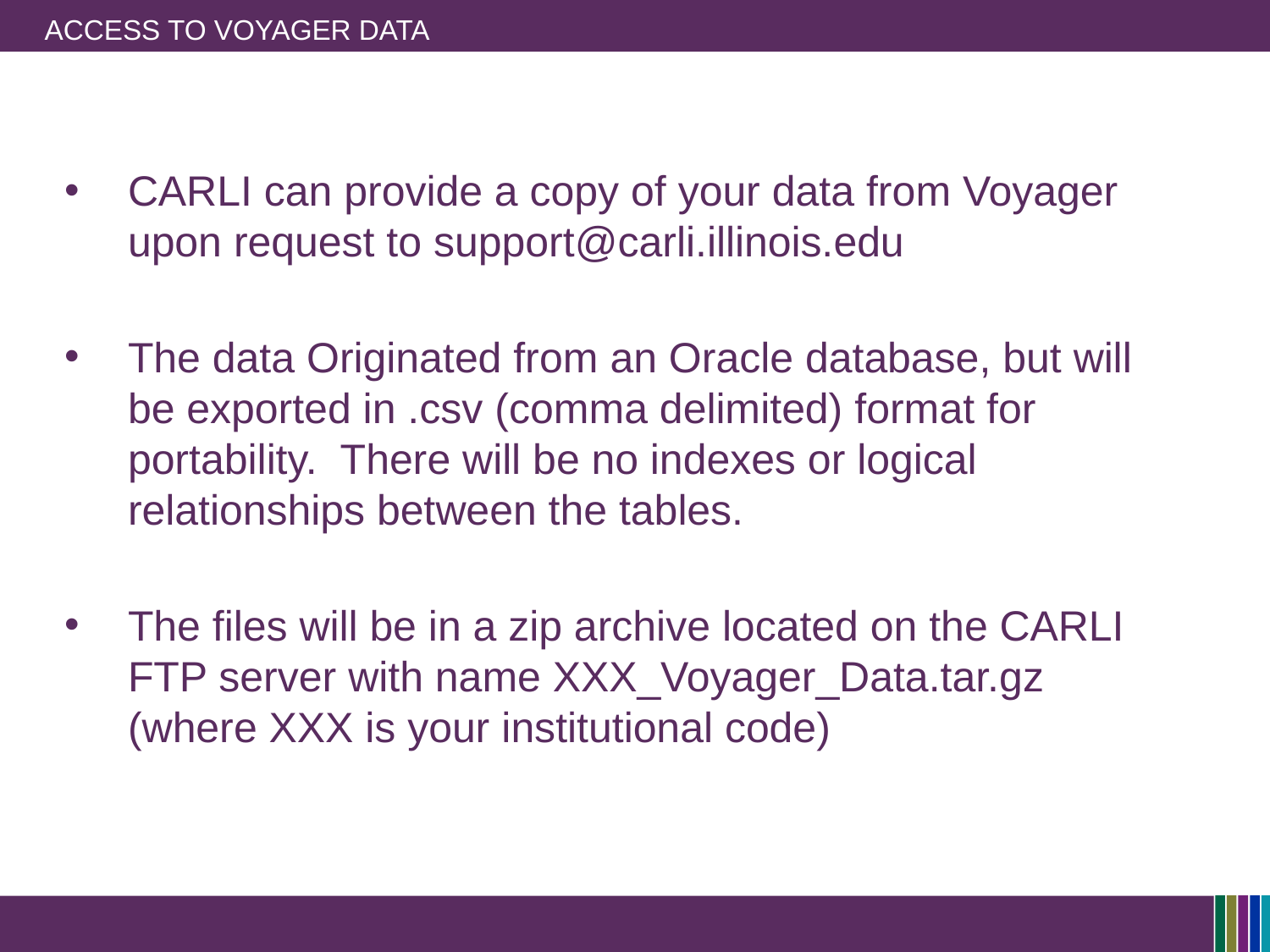

# Access to Voyager Data
CARLI can provide a copy of your data from Voyager upon request to support@carli.illinois.edu

The data Originated from an Oracle database, but will be exported in .csv (comma delimited) format for portability.  There will be no indexes or logical relationships between the tables.

The files will be in a zip archive located on the CARLI FTP server with name XXX_Voyager_Data.tar.gz (where XXX is your institutional code)